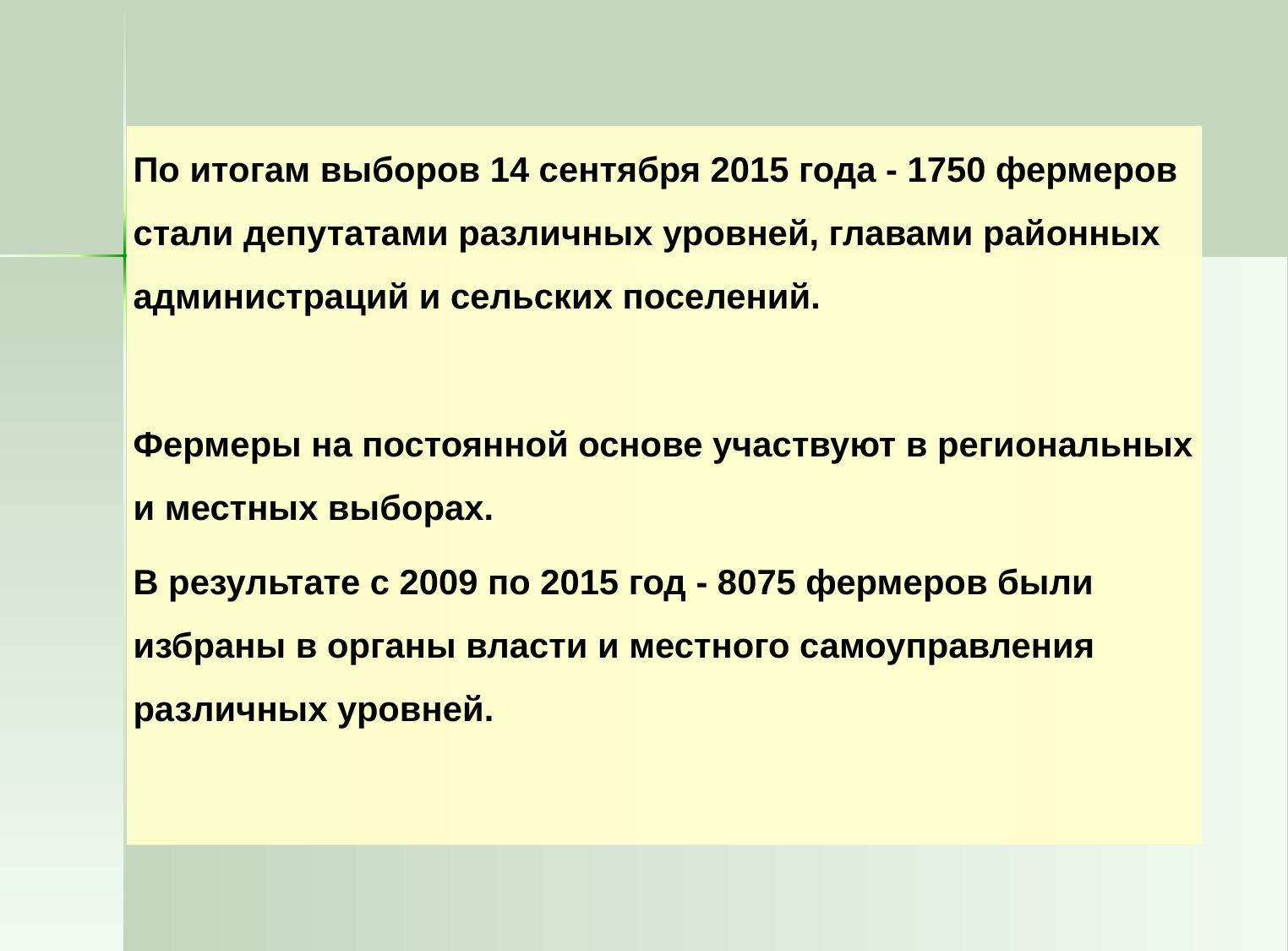

По итогам выборов 14 сентября 2015 года - 1750 фермеров стали депутатами различных уровней, главами районных администраций и сельских поселений.

Фермеры на постоянной основе участвуют в региональных и местных выборах.
В результате с 2009 по 2015 год - 8075 фермеров были избраны в органы власти и местного самоуправления различных уровней.